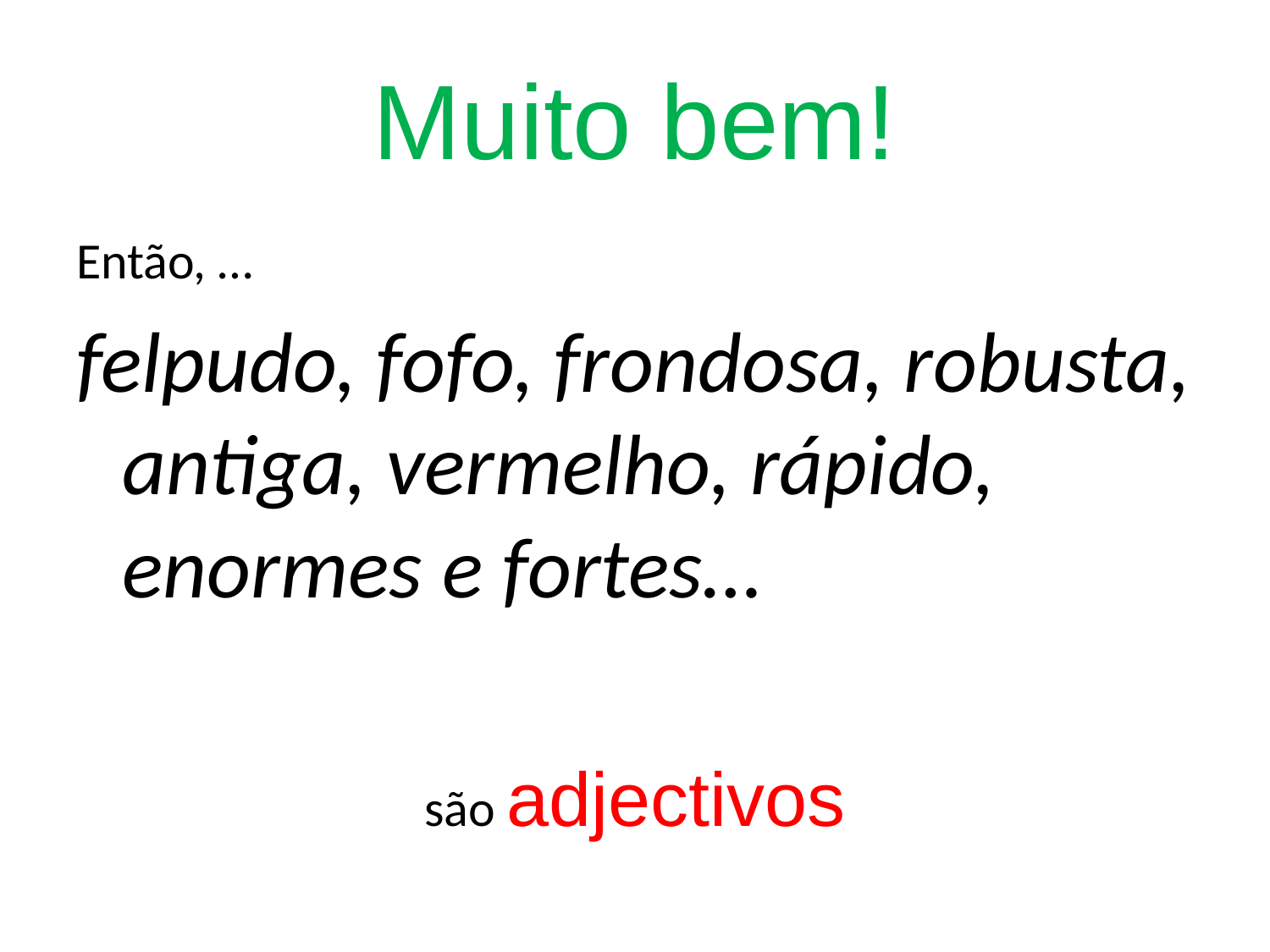

# Muito bem!
Então, …
felpudo, fofo, frondosa, robusta, antiga, vermelho, rápido, enormes e fortes…

são adjectivos